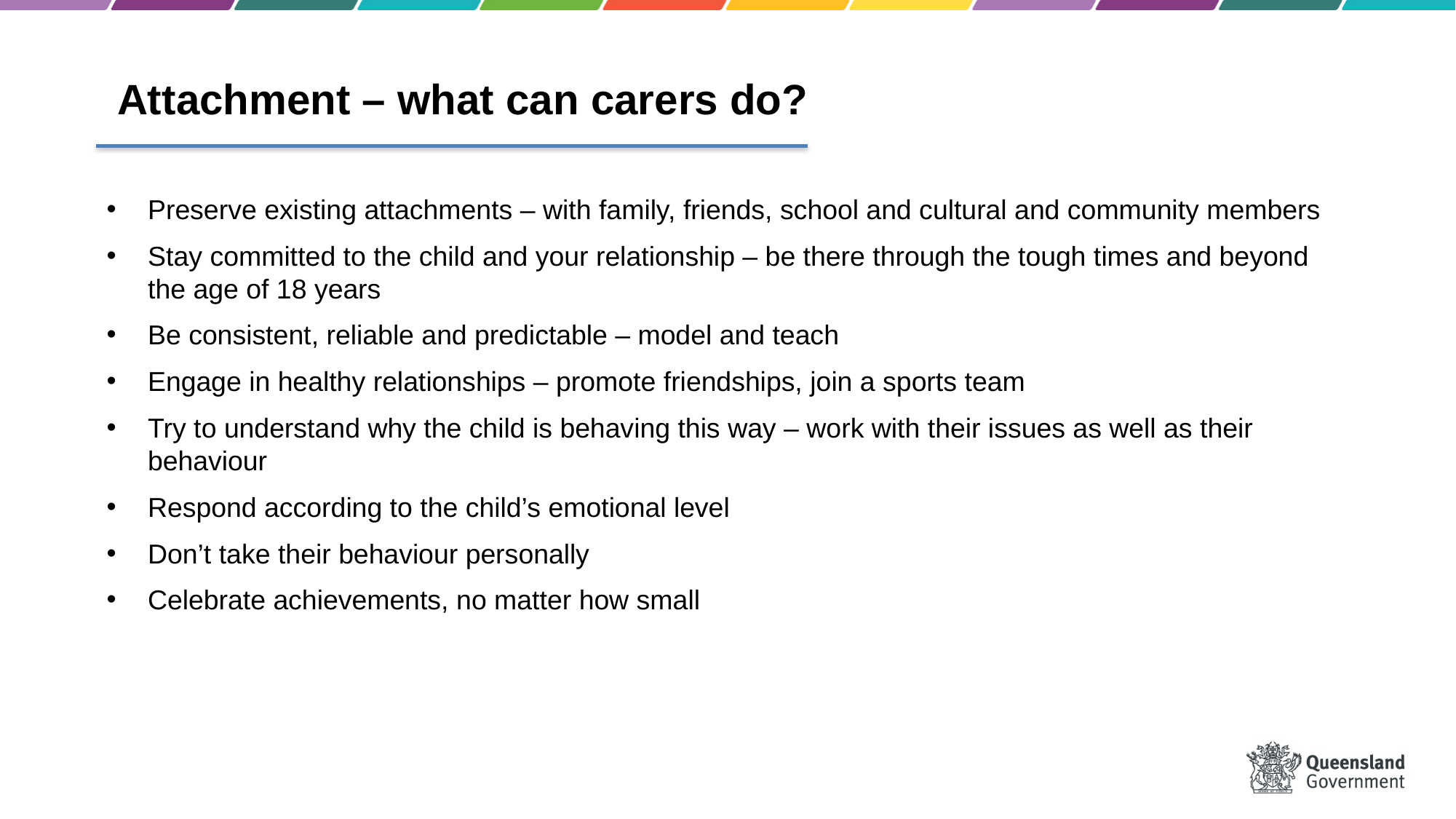

Attachment – what can carers do?
Preserve existing attachments – with family, friends, school and cultural and community members
Stay committed to the child and your relationship – be there through the tough times and beyond the age of 18 years
Be consistent, reliable and predictable – model and teach
Engage in healthy relationships – promote friendships, join a sports team
Try to understand why the child is behaving this way – work with their issues as well as their behaviour
Respond according to the child’s emotional level
Don’t take their behaviour personally
Celebrate achievements, no matter how small